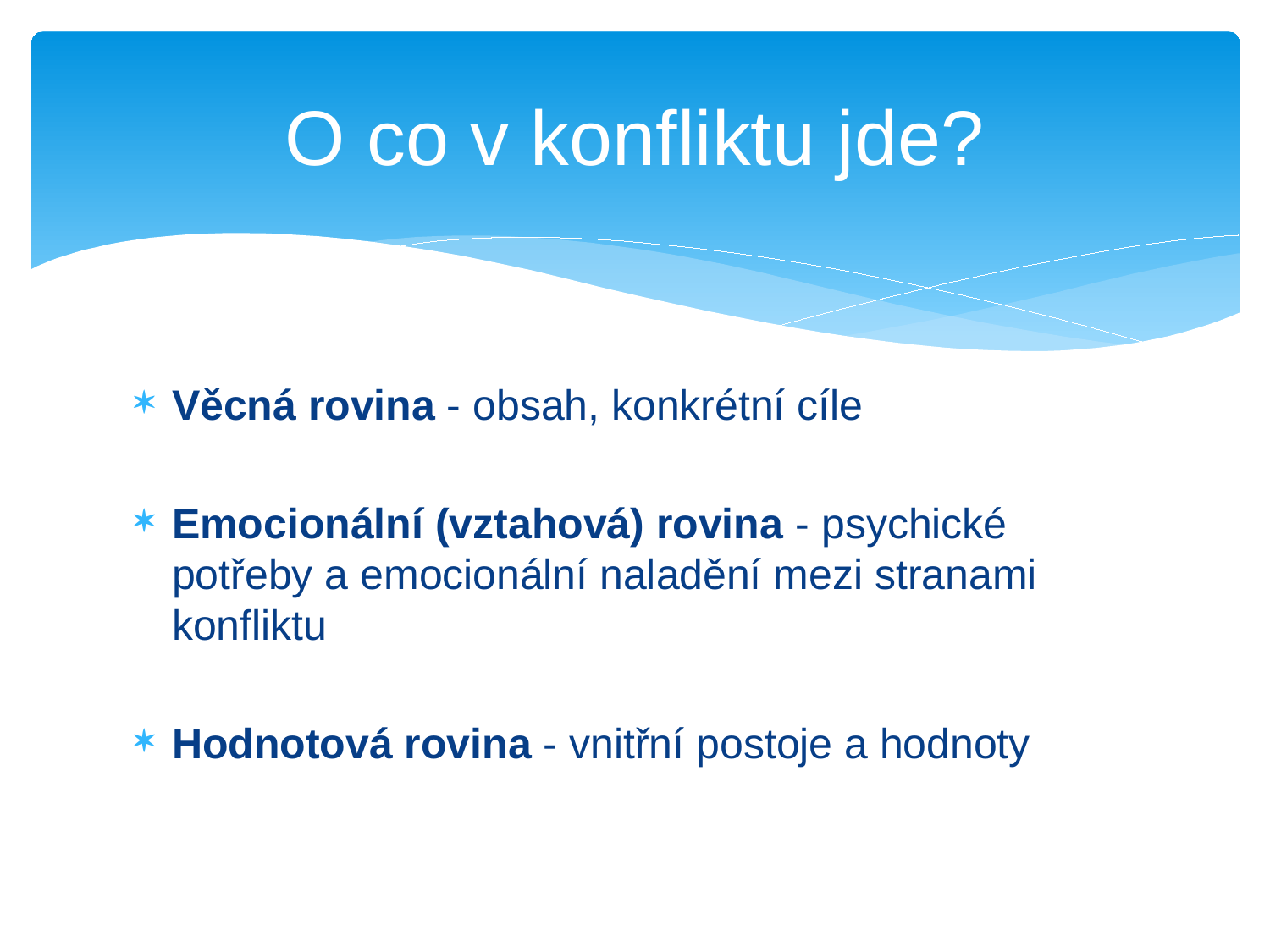

# O co v konfliktu jde?
Věcná rovina - obsah, konkrétní cíle

Emocionální (vztahová) rovina - psychické potřeby a emocionální naladění mezi stranami konfliktu

Hodnotová rovina - vnitřní postoje a hodnoty